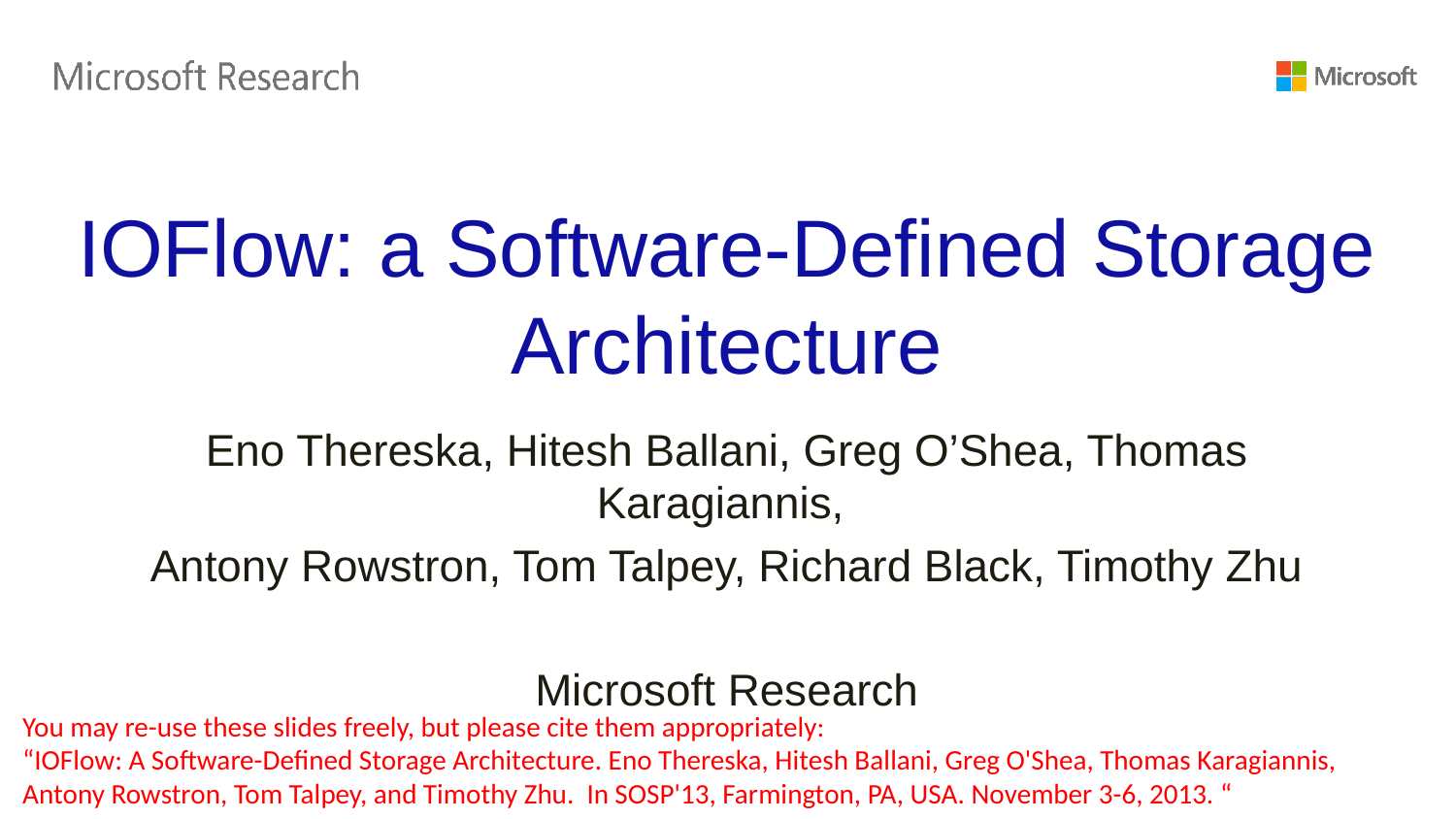

# IOFlow: a Software-Defined Storage Architecture
Eno Thereska, Hitesh Ballani, Greg O’Shea, Thomas Karagiannis,
Antony Rowstron, Tom Talpey, Richard Black, Timothy Zhu

Microsoft Research
You may re-use these slides freely, but please cite them appropriately:
“IOFlow: A Software-Defined Storage Architecture. Eno Thereska, Hitesh Ballani, Greg O'Shea, Thomas Karagiannis,
Antony Rowstron, Tom Talpey, and Timothy Zhu.  In SOSP'13, Farmington, PA, USA. November 3-6, 2013. “